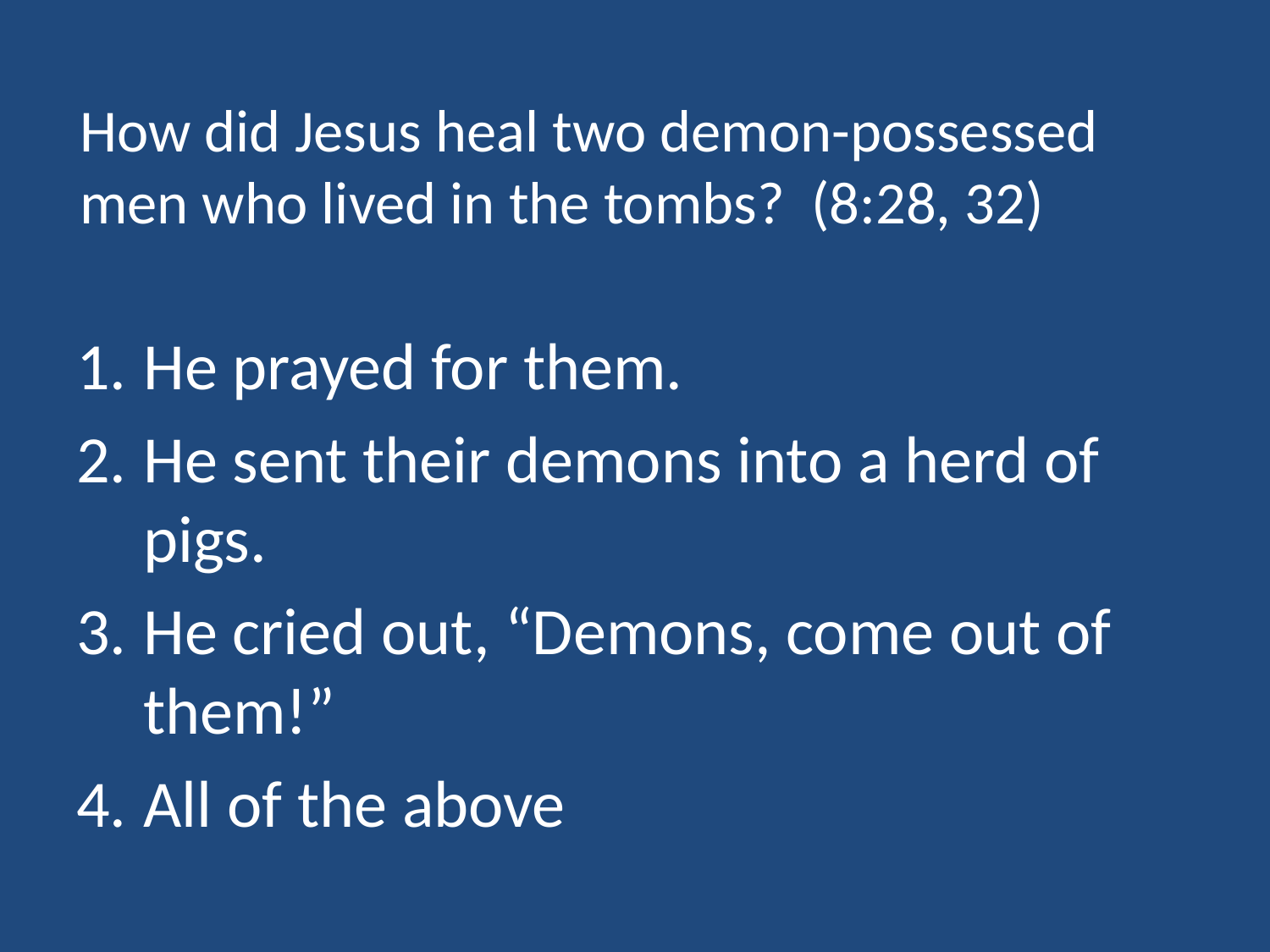

# How did Jesus heal two demon-possessed men who lived in the tombs?  (8:28, 32)
He prayed for them.
He sent their demons into a herd of pigs.
He cried out, “Demons, come out of them!”
All of the above